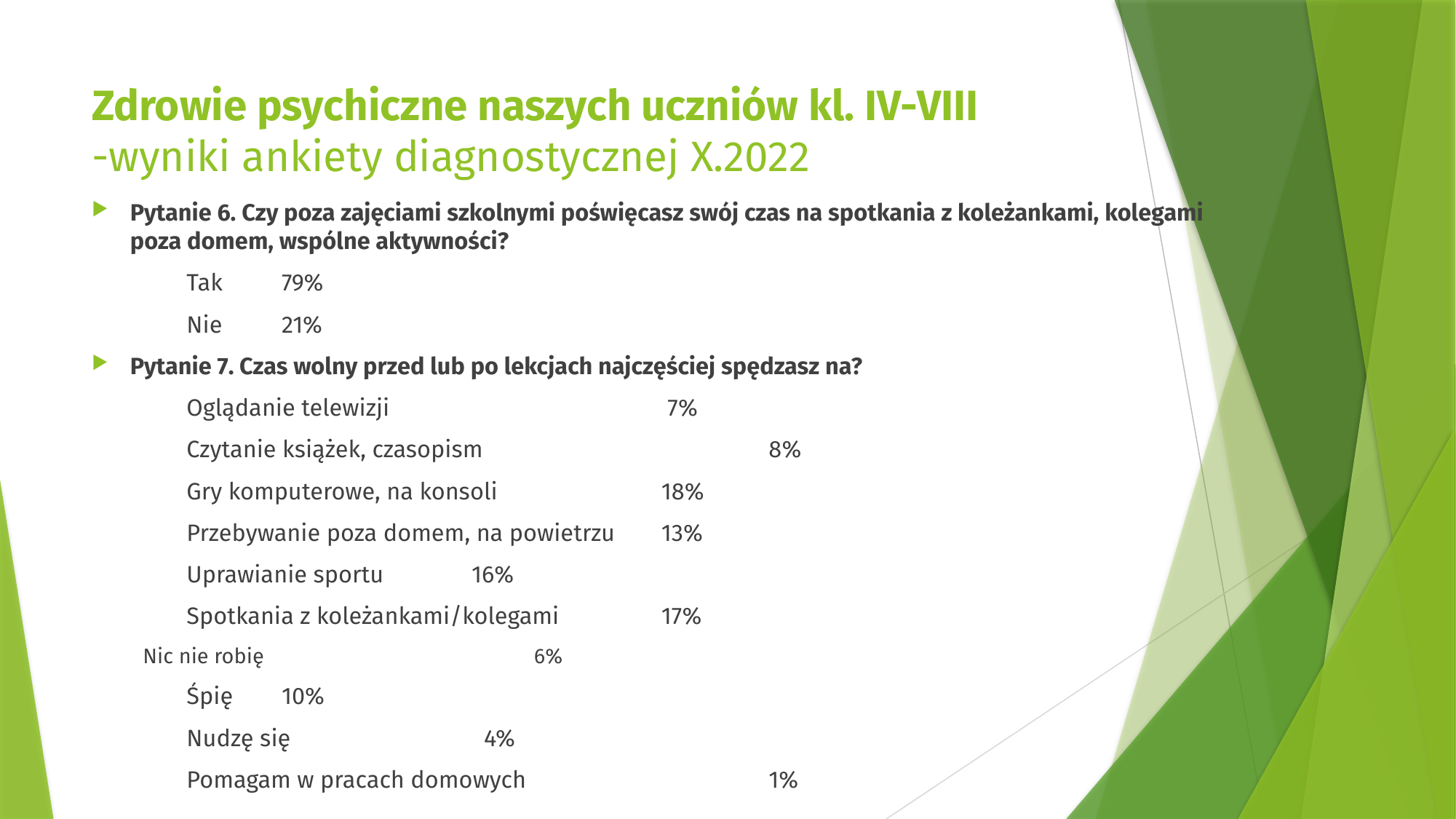

# Zdrowie psychiczne naszych uczniów kl. IV-VIII -wyniki ankiety diagnostycznej X.2022
Pytanie 6. Czy poza zajęciami szkolnymi poświęcasz swój czas na spotkania z koleżankami, kolegami poza domem, wspólne aktywności?
	Tak			79%
	Nie			21%
Pytanie 7. Czas wolny przed lub po lekcjach najczęściej spędzasz na?
	Oglądanie telewizji				  	 	 7%
	Czytanie książek, czasopism 			  	  8%
	Gry komputerowe, na konsoli				18%
	Przebywanie poza domem, na powietrzu		13%
	Uprawianie sportu							16%
	Spotkania z koleżankami/kolegami			17%
Nic nie robię						  	  	  6%
	Śpię										10%
	Nudzę się						   		  4%
	Pomagam w pracach domowych			 	  1%